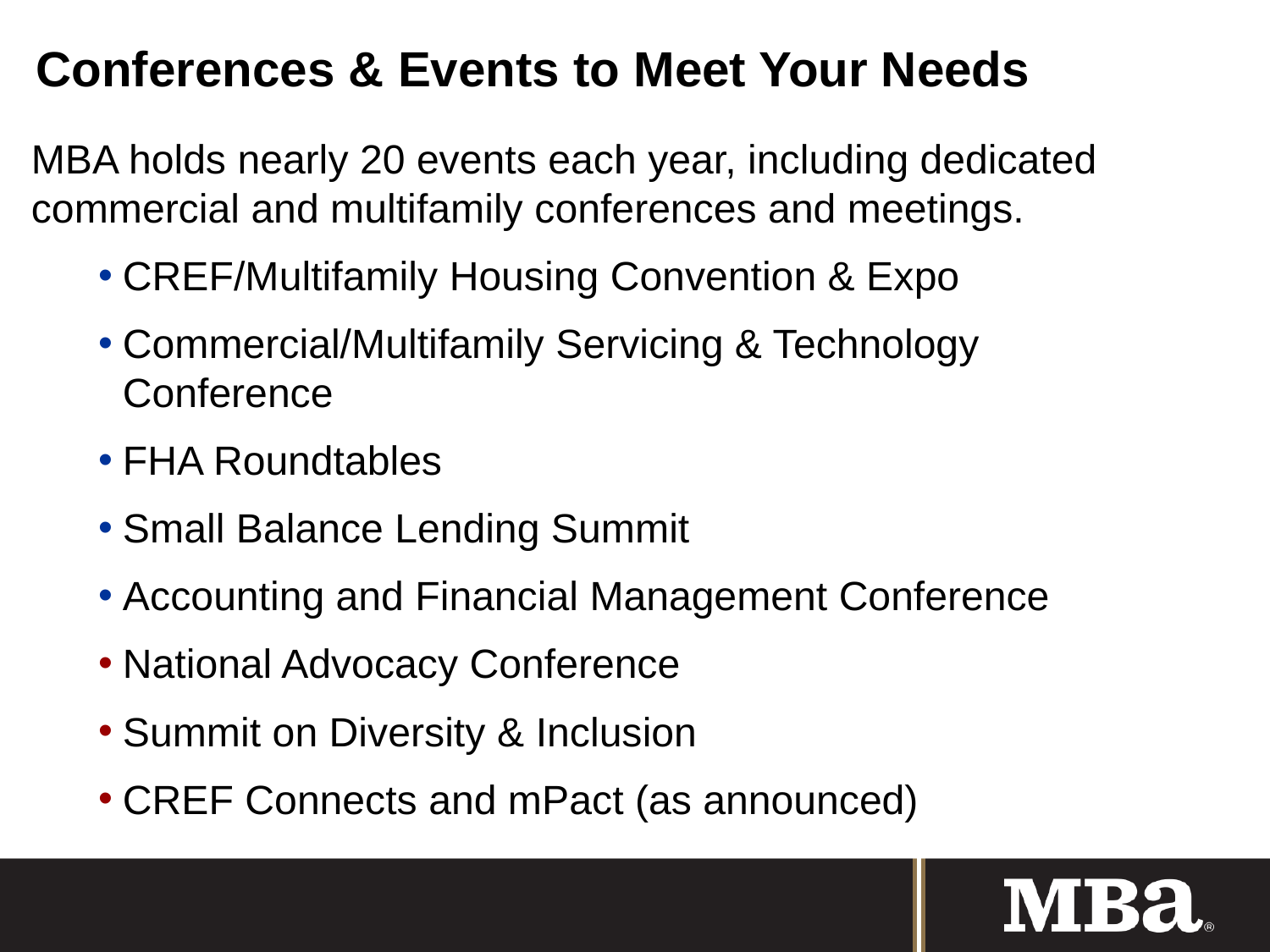

# Conferences & Events to Meet Your Needs
MBA holds nearly 20 events each year, including dedicated commercial and multifamily conferences and meetings.
CREF/Multifamily Housing Convention & Expo
Commercial/Multifamily Servicing & Technology Conference
FHA Roundtables
Small Balance Lending Summit
Accounting and Financial Management Conference
National Advocacy Conference
Summit on Diversity & Inclusion
CREF Connects and mPact (as announced)